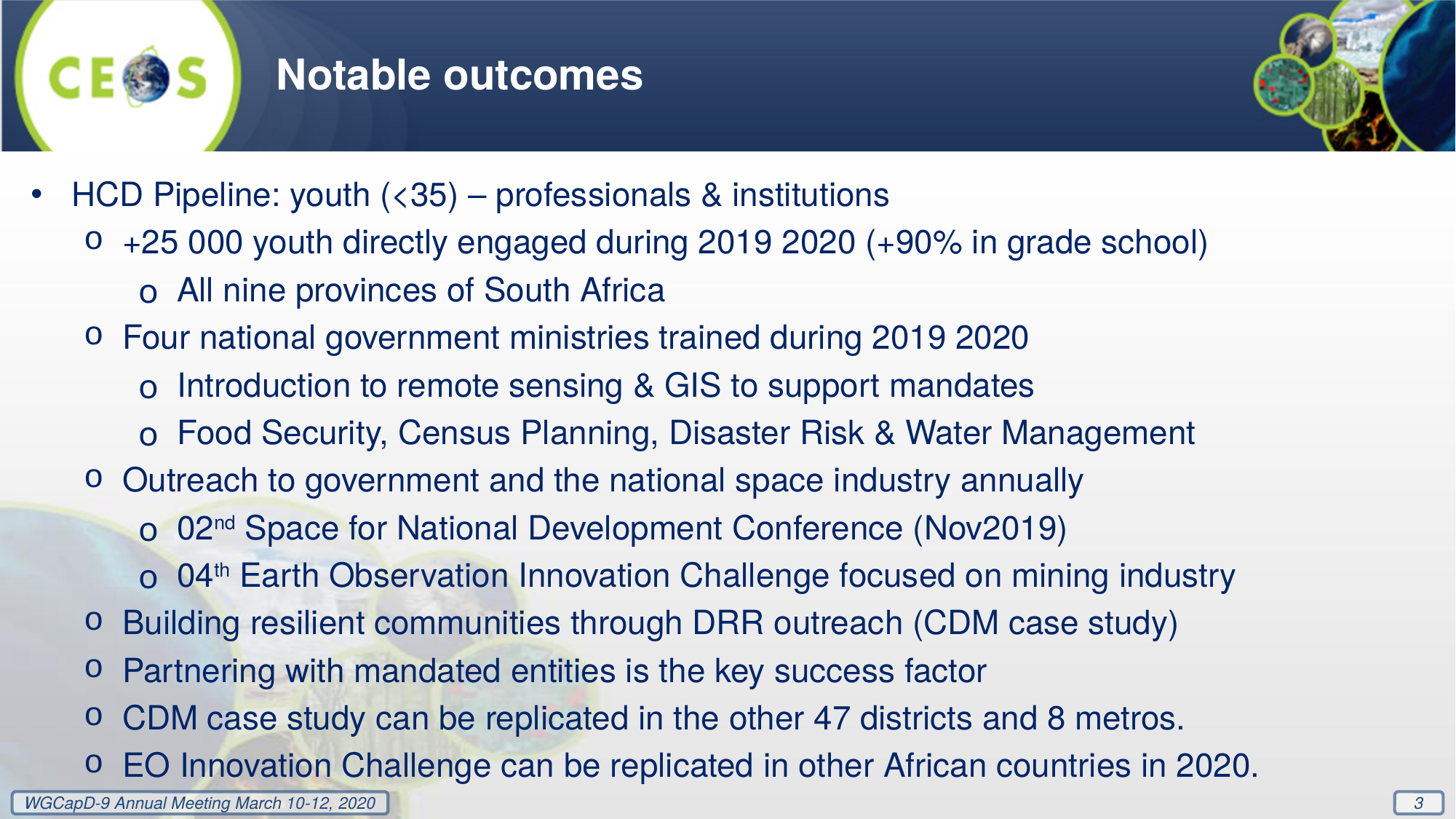

Notable outcomes
HCD Pipeline: youth (<35) – professionals & institutions
+25 000 youth directly engaged during 2019 2020 (+90% in grade school)
All nine provinces of South Africa
Four national government ministries trained during 2019 2020
Introduction to remote sensing & GIS to support mandates
Food Security, Census Planning, Disaster Risk & Water Management
Outreach to government and the national space industry annually
02nd Space for National Development Conference (Nov2019)
04th Earth Observation Innovation Challenge focused on mining industry
Building resilient communities through DRR outreach (CDM case study)
Partnering with mandated entities is the key success factor
CDM case study can be replicated in the other 47 districts and 8 metros.
EO Innovation Challenge can be replicated in other African countries in 2020.

3